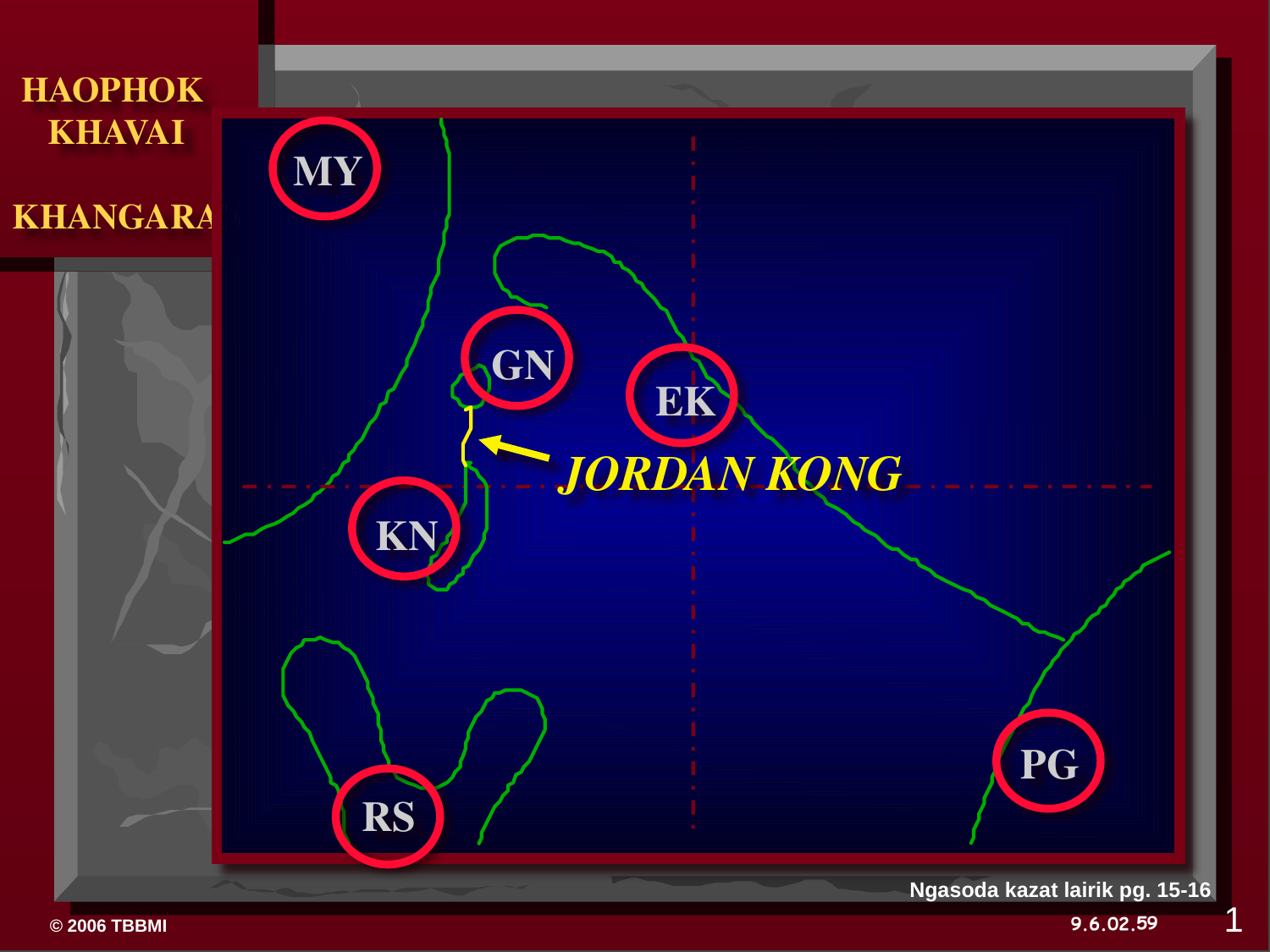

MY

GN

EK

JORDAN KONG

KN

PG

RS

Ngasoda kazat lairik pg. 15-16
1
59